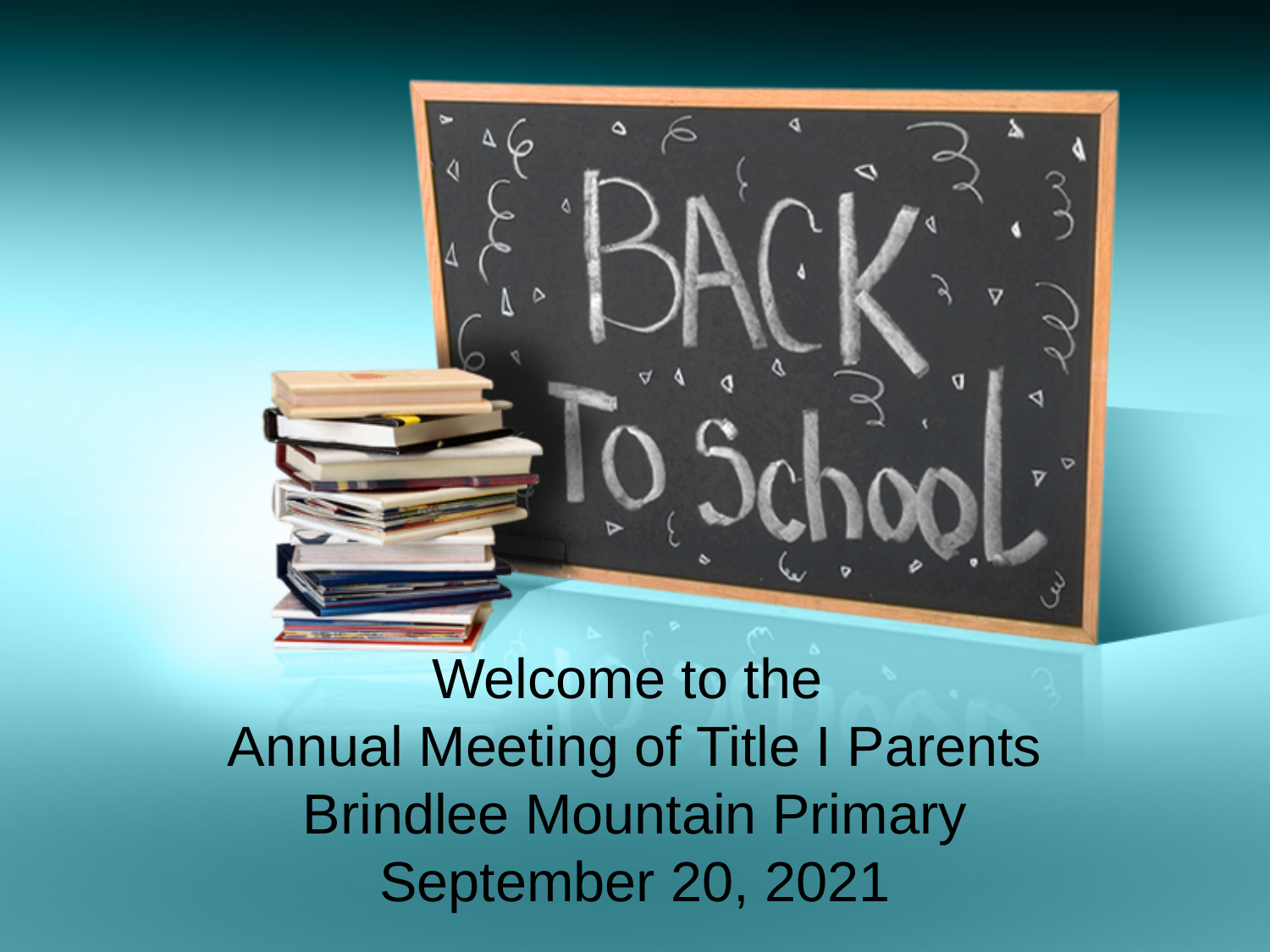

# Welcome to the Annual Meeting of Title I Parents Brindlee Mountain Primary September 20, 2021